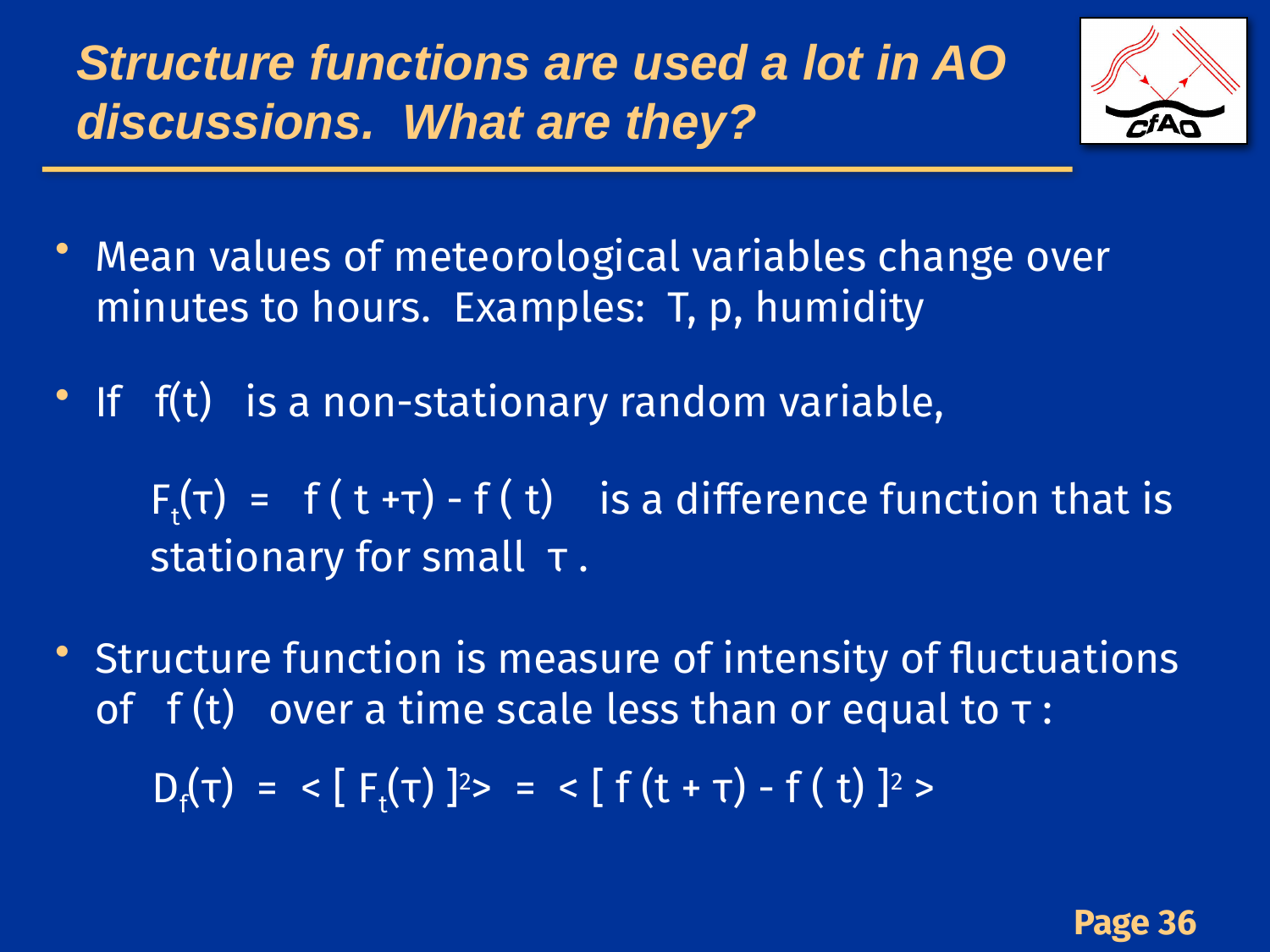

# Structure functions are used a lot in AO discussions.  What are they?
Mean values of meteorological variables change over minutes to hours.  Examples:  T, p, humidity
If   f(t)   is a non-stationary random variable,
	Ft(τ)  =   f ( t +τ) - f ( t)    is a difference function that is stationary for small  τ .
Structure function is measure of intensity of fluctuations of   f (t)   over a time scale less than or equal to τ :
   Df(τ)  =  < [ Ft(τ) ]2>  =  < [ f (t + τ) - f ( t) ]2 >